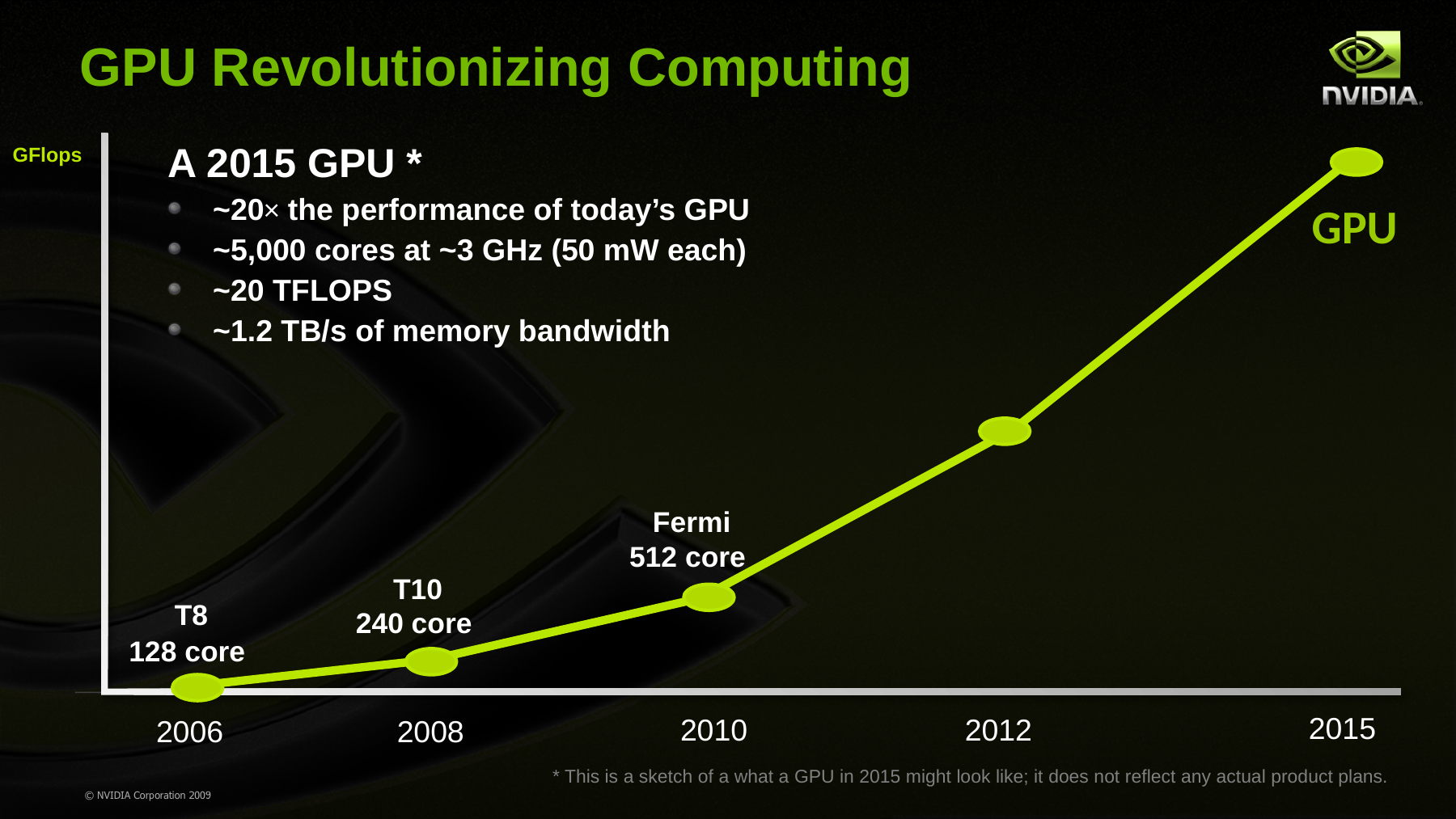

GPU Revolutionizing Computing

A 2015 GPU *
~20× the performance of today’s GPU
~5,000 cores at ~3 GHz (50 mW each)
~20 TFLOPS
~1.2 TB/s of memory bandwidth

2015
2010
2012
2006
2008
GFlops

GPU

Fermi
512 core
T10
240 core

T8
128 core

* This is a sketch of a what a GPU in 2015 might look like; it does not reflect any actual product plans.